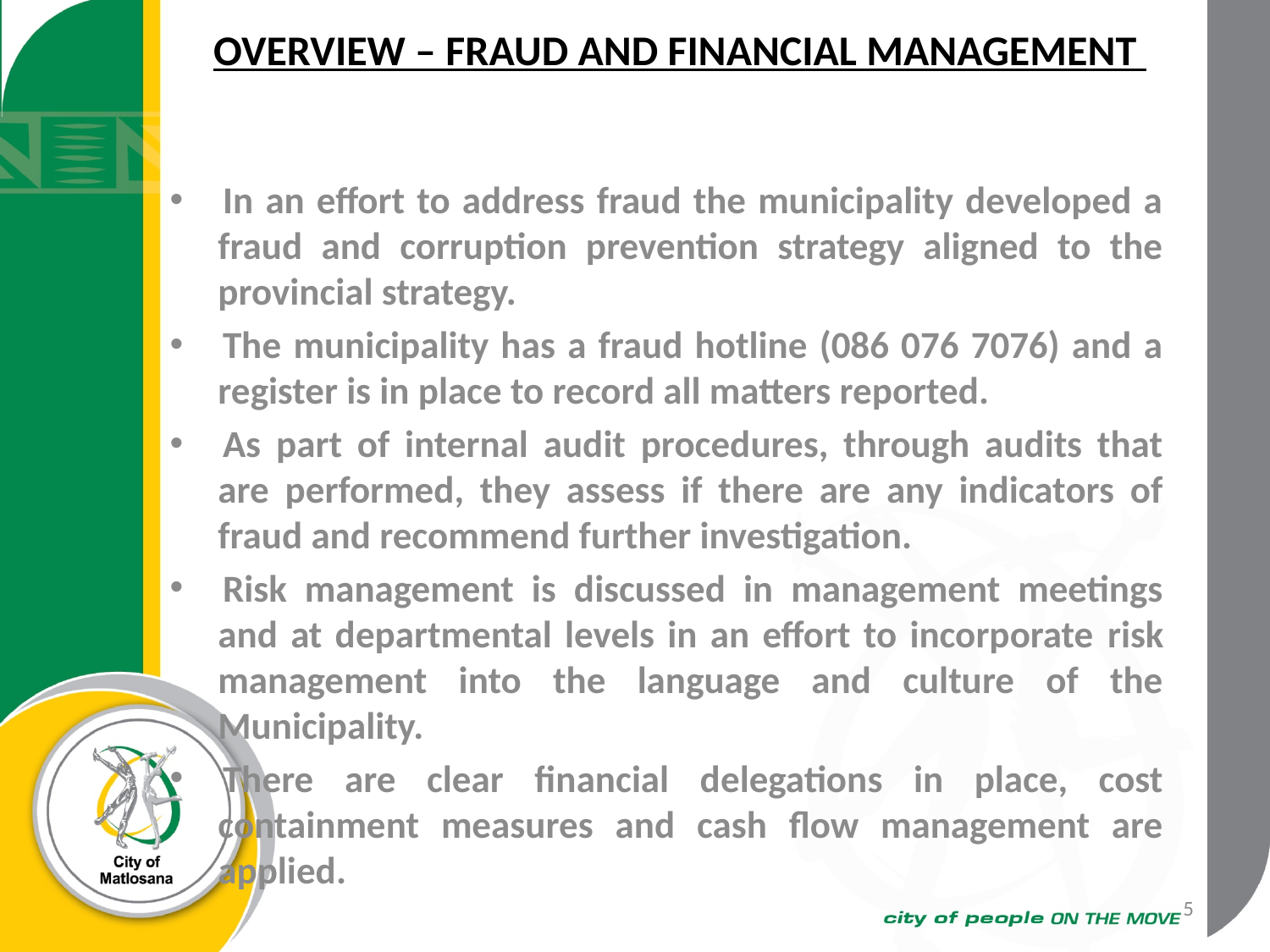

OVERVIEW – FRAUD AND FINANCIAL MANAGEMENT

In an effort to address fraud the municipality developed a fraud and corruption prevention strategy aligned to the provincial strategy.
The municipality has a fraud hotline (086 076 7076) and a register is in place to record all matters reported.
As part of internal audit procedures, through audits that are performed, they assess if there are any indicators of fraud and recommend further investigation.
Risk management is discussed in management meetings and at departmental levels in an effort to incorporate risk management into the language and culture of the Municipality.
There are clear financial delegations in place, cost containment measures and cash flow management are applied.

5